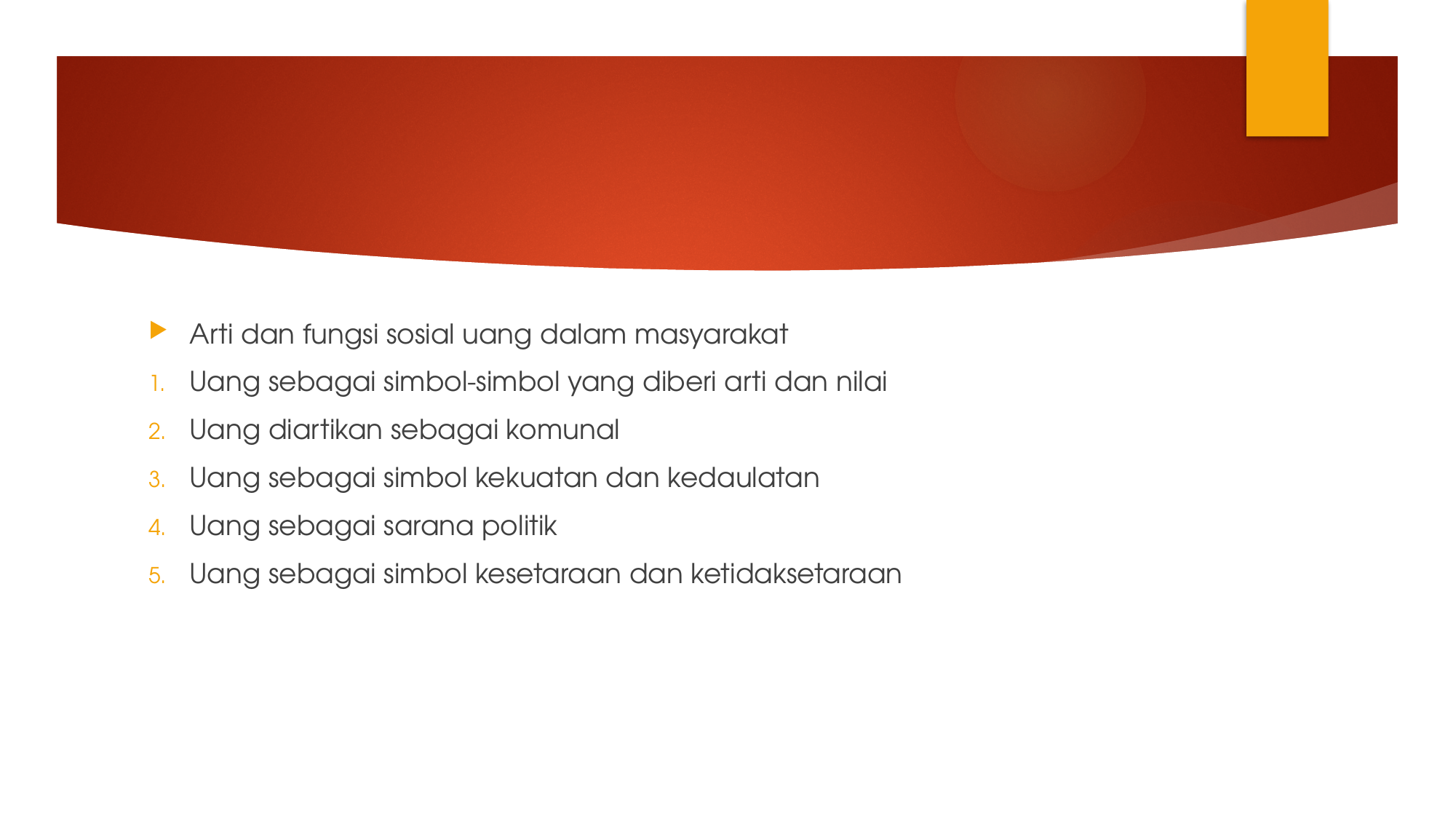

Arti dan fungsi sosial uang dalam masyarakat
Uang sebagai simbol-simbol yang diberi arti dan nilai
Uang diartikan sebagai komunal
Uang sebagai simbol kekuatan dan kedaulatan
Uang sebagai sarana politik
Uang sebagai simbol kesetaraan dan ketidaksetaraan